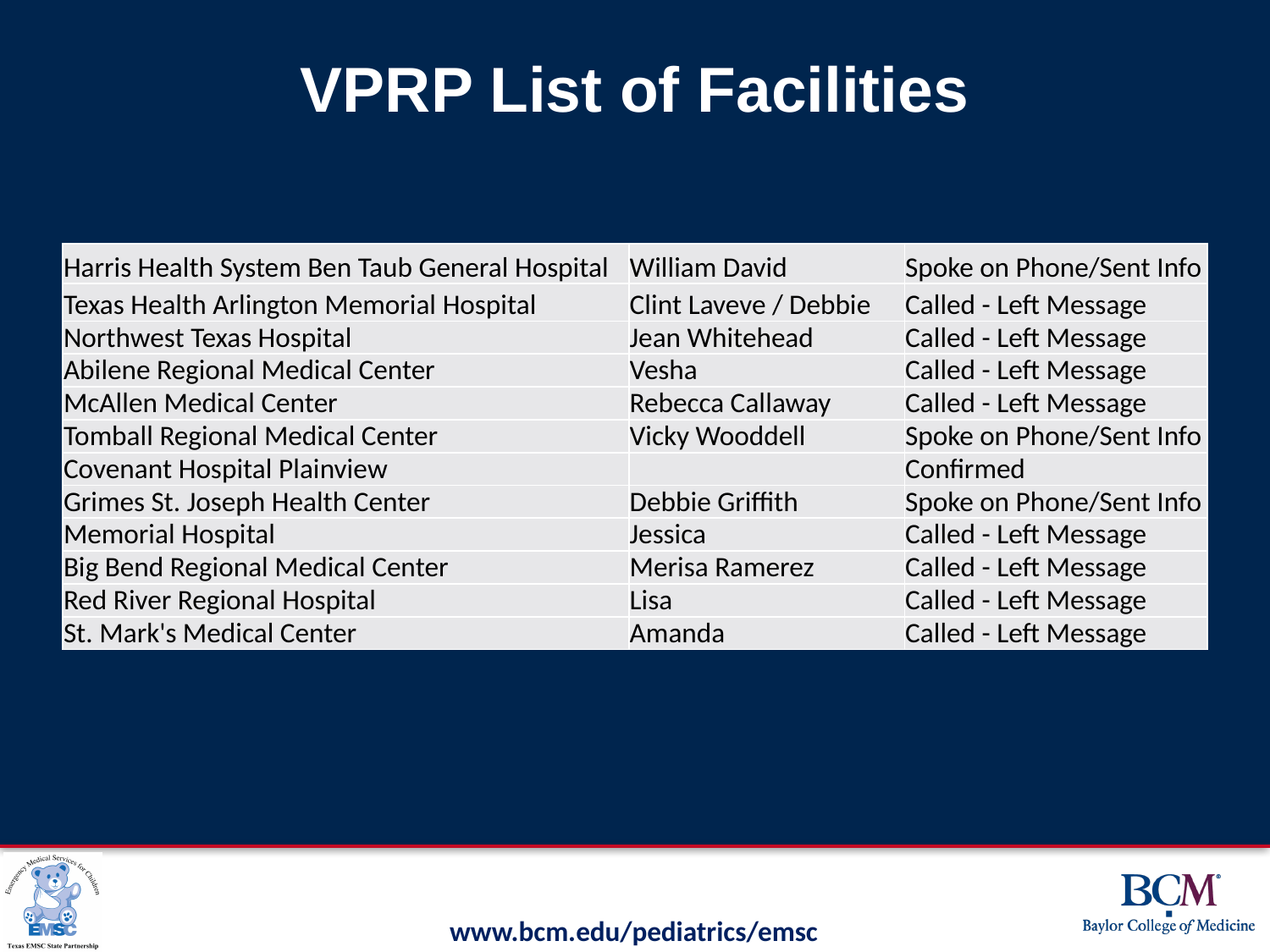

# VPRP List of Facilities
| Harris Health System Ben Taub General Hospital | William David | Spoke on Phone/Sent Info |
| --- | --- | --- |
| Texas Health Arlington Memorial Hospital | Clint Laveve / Debbie | Called - Left Message |
| Northwest Texas Hospital | Jean Whitehead | Called - Left Message |
| Abilene Regional Medical Center | Vesha | Called - Left Message |
| McAllen Medical Center | Rebecca Callaway | Called - Left Message |
| Tomball Regional Medical Center | Vicky Wooddell | Spoke on Phone/Sent Info |
| Covenant Hospital Plainview |  | Confirmed |
| Grimes St. Joseph Health Center | Debbie Griffith | Spoke on Phone/Sent Info |
| Memorial Hospital | Jessica | Called - Left Message |
| Big Bend Regional Medical Center | Merisa Ramerez | Called - Left Message |
| Red River Regional Hospital | Lisa | Called - Left Message |
| St. Mark's Medical Center | Amanda | Called - Left Message |